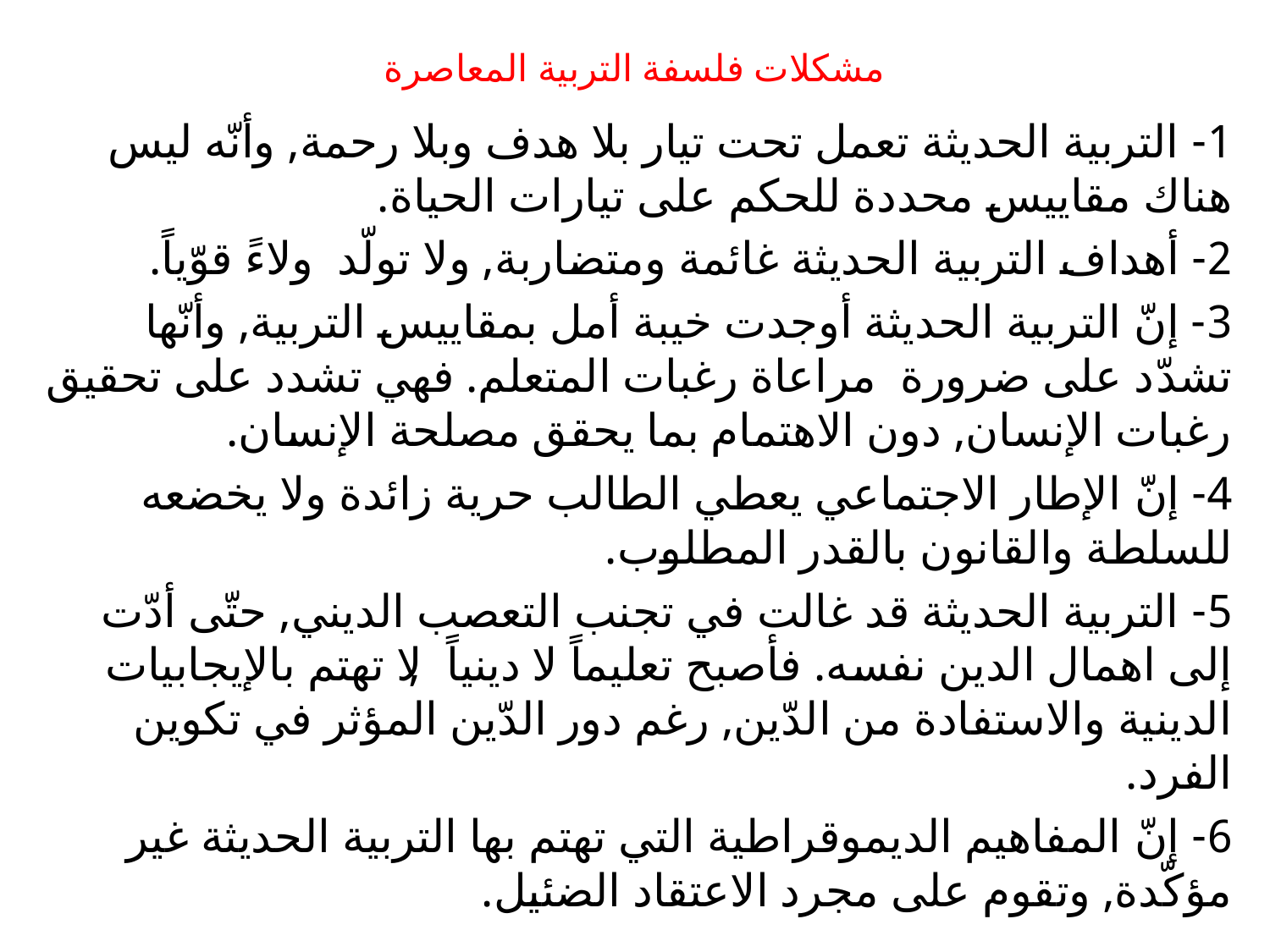

# مشكلات فلسفة التربية المعاصرة
1- التربية الحديثة تعمل تحت تيار بلا هدف وبلا رحمة, وأنّه ليس هناك مقاييس محددة للحكم على تيارات الحياة.
2- أهداف التربية الحديثة غائمة ومتضاربة, ولا تولّد  ولاءً قوّياً.
3- إنّ التربية الحديثة أوجدت خيبة أمل بمقاييس التربية, وأنّها تشدّد على ضرورة  مراعاة رغبات المتعلم. فهي تشدد على تحقيق رغبات الإنسان, دون الاهتمام بما يحقق مصلحة الإنسان.
4- إنّ الإطار الاجتماعي يعطي الطالب حرية زائدة ولا يخضعه للسلطة والقانون بالقدر المطلوب.
5- التربية الحديثة قد غالت في تجنب التعصب الديني, حتّى أدّت إلى اهمال الدين نفسه. فأصبح تعليماً لا دينياً, لا تهتم بالإيجابيات الدينية والاستفادة من الدّين, رغم دور الدّين المؤثر في تكوين الفرد.
6- إنّ المفاهيم الديموقراطية التي تهتم بها التربية الحديثة غير مؤكّدة, وتقوم على مجرد الاعتقاد الضئيل.